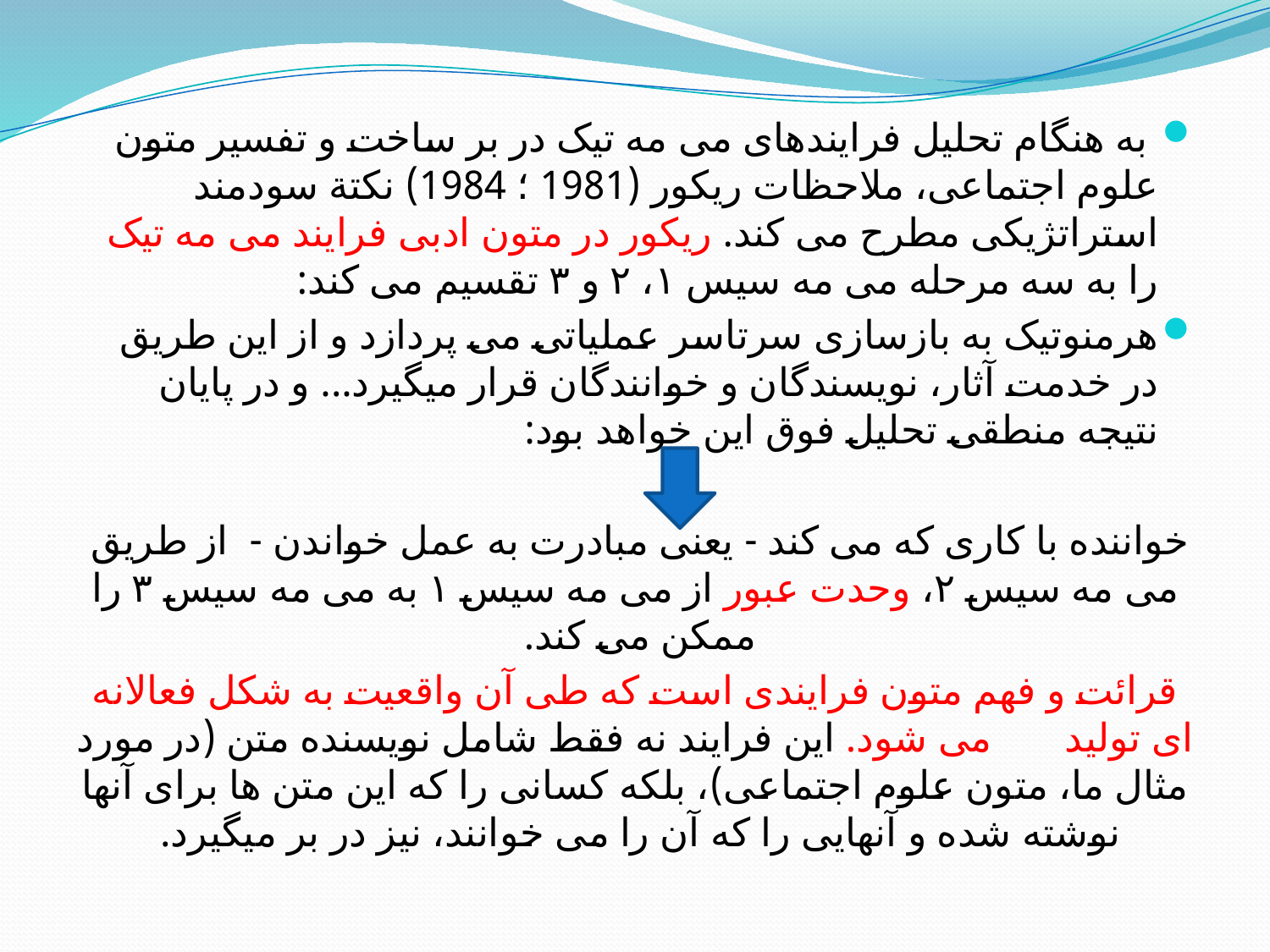

به هنگام تحلیل فرایندهای می مه تیک در بر ساخت و تفسیر متون علوم اجتماعی، ملاحظات ریکور (1981 ؛ 1984) نكتة سودمند استراتژیکی مطرح می کند. ریکور در متون ادبی فرایند می مه تیک را به سه مرحله می مه سیس ۱، ۲ و ۳ تقسیم می کند:
هرمنوتیک به بازسازی سرتاسر عملیاتی می پردازد و از این طریق در خدمت آثار، نویسندگان و خوانندگان قرار میگیرد... و در پایان نتیجه منطقی تحلیل فوق این خواهد بود:

خواننده با کاری که می کند - یعنی مبادرت به عمل خواندن -  از طریق  می مه سیس ۲، وحدت عبور از می مه سیس ۱ به می مه سیس ۳ را ممکن می کند.
قرائت و فهم متون فرایندی است که طی آن واقعیت به شکل فعالانه ای تولید       می شود. این فرایند نه فقط شامل نویسنده متن (در مورد مثال ما، متون علوم اجتماعی)، بلکه کسانی را که این متن ها برای آنها نوشته شده و آنهایی را که آن را می خوانند، نیز در بر میگیرد.